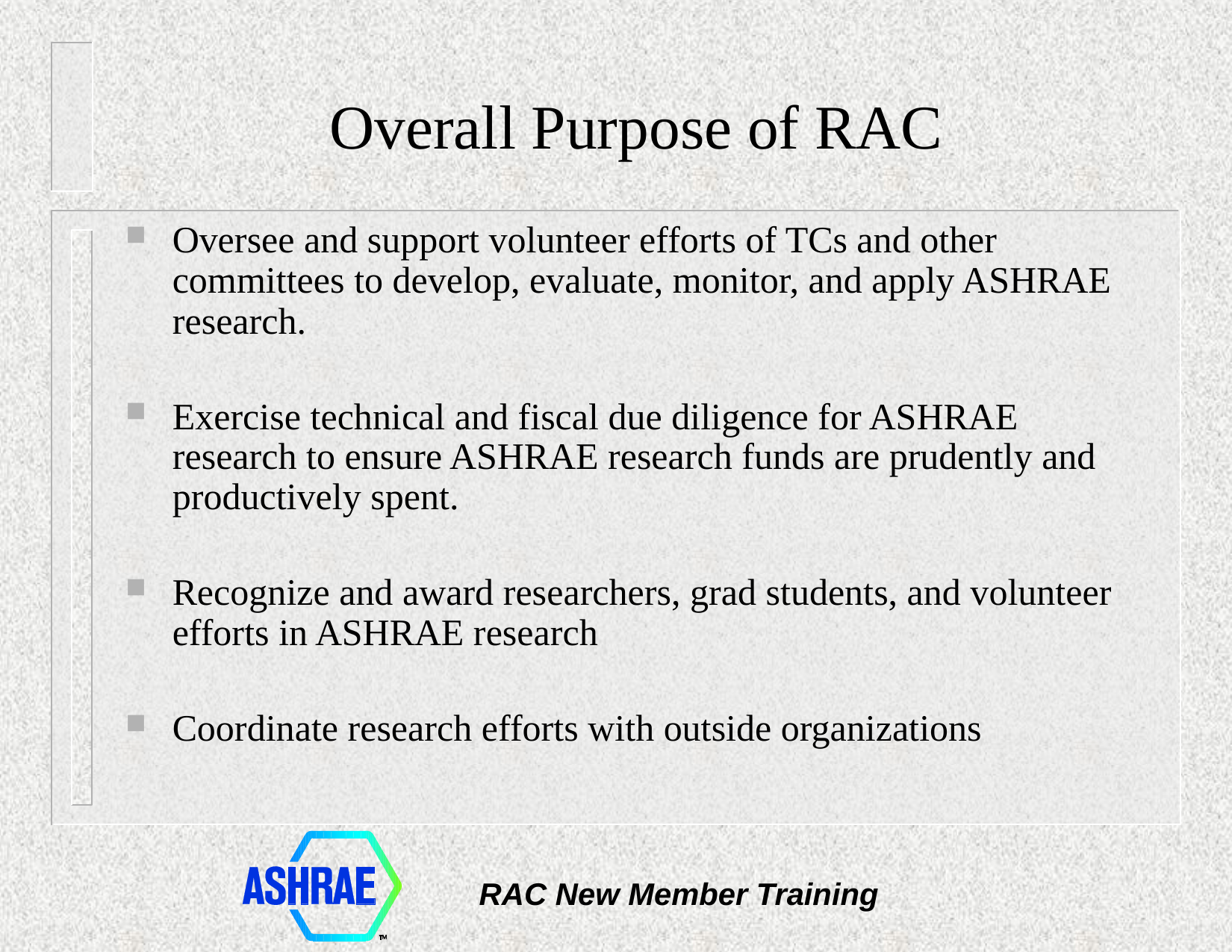

# Overall Purpose of RAC
Oversee and support volunteer efforts of TCs and other committees to develop, evaluate, monitor, and apply ASHRAE research.

Exercise technical and fiscal due diligence for ASHRAE research to ensure ASHRAE research funds are prudently and productively spent.

Recognize and award researchers, grad students, and volunteer efforts in ASHRAE research

Coordinate research efforts with outside organizations